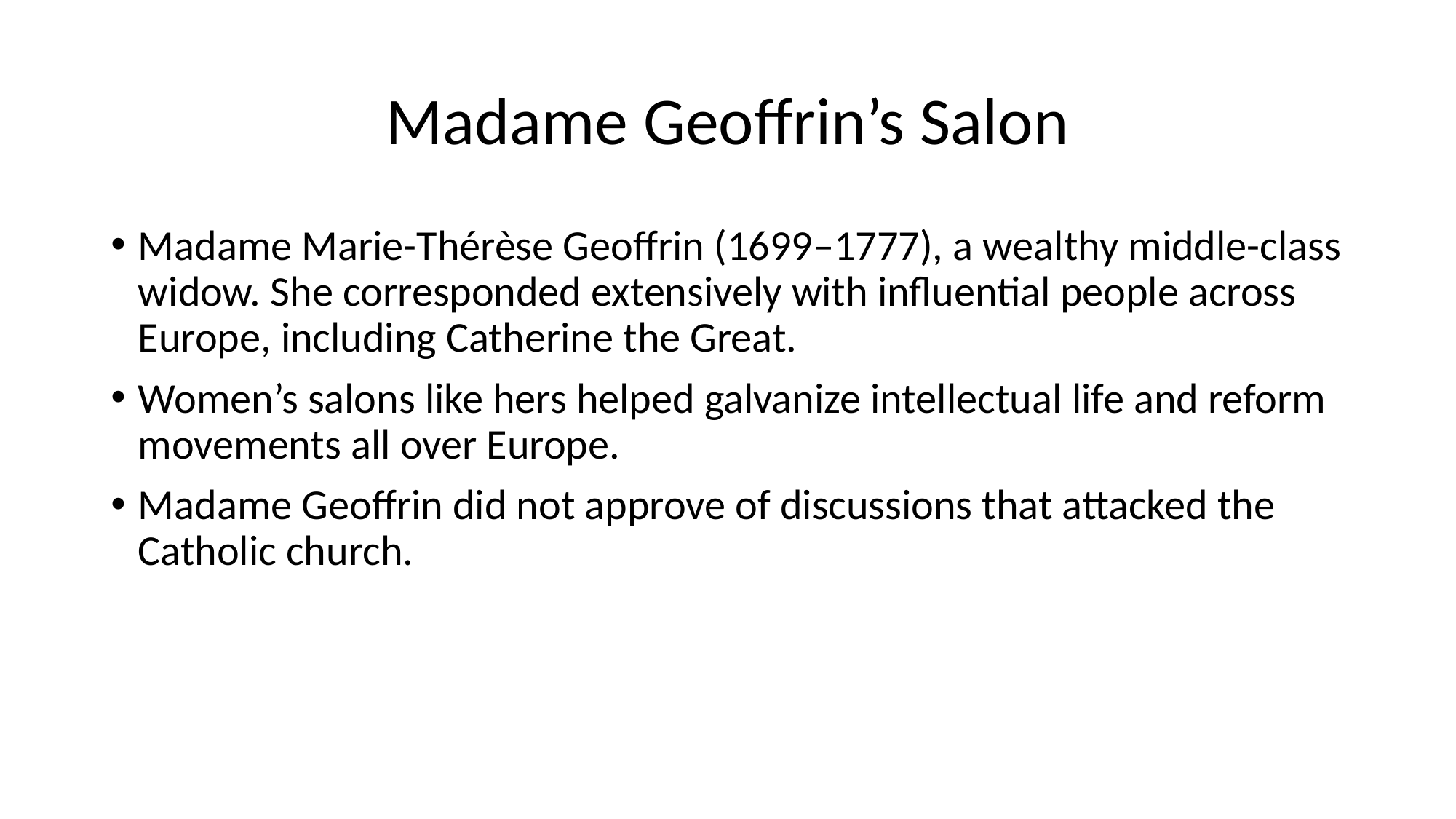

# Madame Geoffrin’s Salon
Madame Marie-Thérèse Geoffrin (1699–1777), a wealthy middle-class widow. She corresponded extensively with influential people across Europe, including Catherine the Great.
Women’s salons like hers helped galvanize intellectual life and reform movements all over Europe.
Madame Geoffrin did not approve of discussions that attacked the Catholic church.